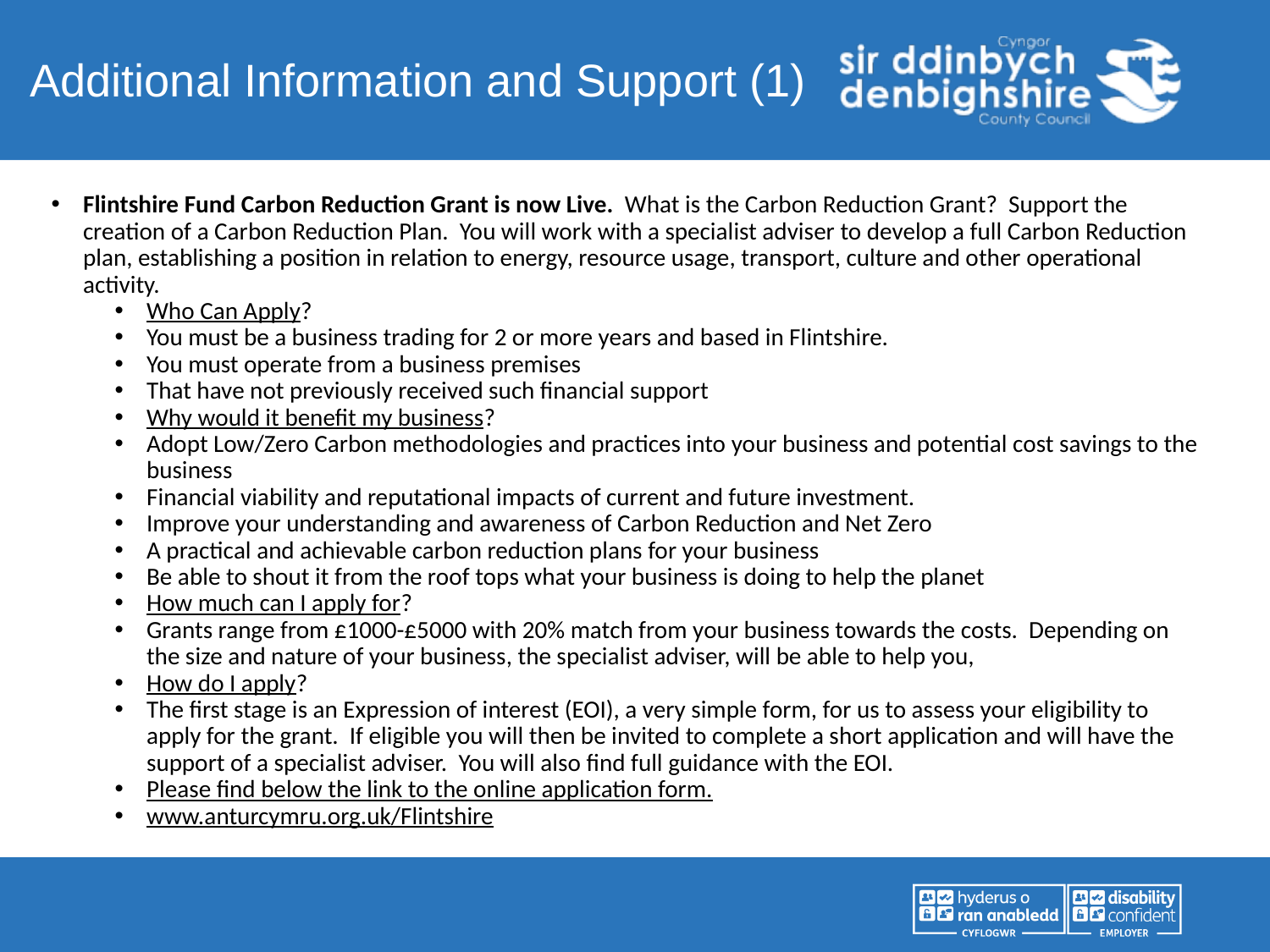

Additional Information and Support (1)

Flintshire Fund Carbon Reduction Grant is now Live.  What is the Carbon Reduction Grant?  Support the creation of a Carbon Reduction Plan.  You will work with a specialist adviser to develop a full Carbon Reduction plan, establishing a position in relation to energy, resource usage, transport, culture and other operational activity.
Who Can Apply?
You must be a business trading for 2 or more years and based in Flintshire.
You must operate from a business premises
That have not previously received such financial support
Why would it benefit my business?
Adopt Low/Zero Carbon methodologies and practices into your business and potential cost savings to the business
Financial viability and reputational impacts of current and future investment.
Improve your understanding and awareness of Carbon Reduction and Net Zero
A practical and achievable carbon reduction plans for your business
Be able to shout it from the roof tops what your business is doing to help the planet
How much can I apply for?
Grants range from £1000-£5000 with 20% match from your business towards the costs.  Depending on the size and nature of your business, the specialist adviser, will be able to help you,
How do I apply?
The first stage is an Expression of interest (EOI), a very simple form, for us to assess your eligibility to apply for the grant.  If eligible you will then be invited to complete a short application and will have the support of a specialist adviser.  You will also find full guidance with the EOI.
Please find below the link to the online application form.
www.anturcymru.org.uk/Flintshire